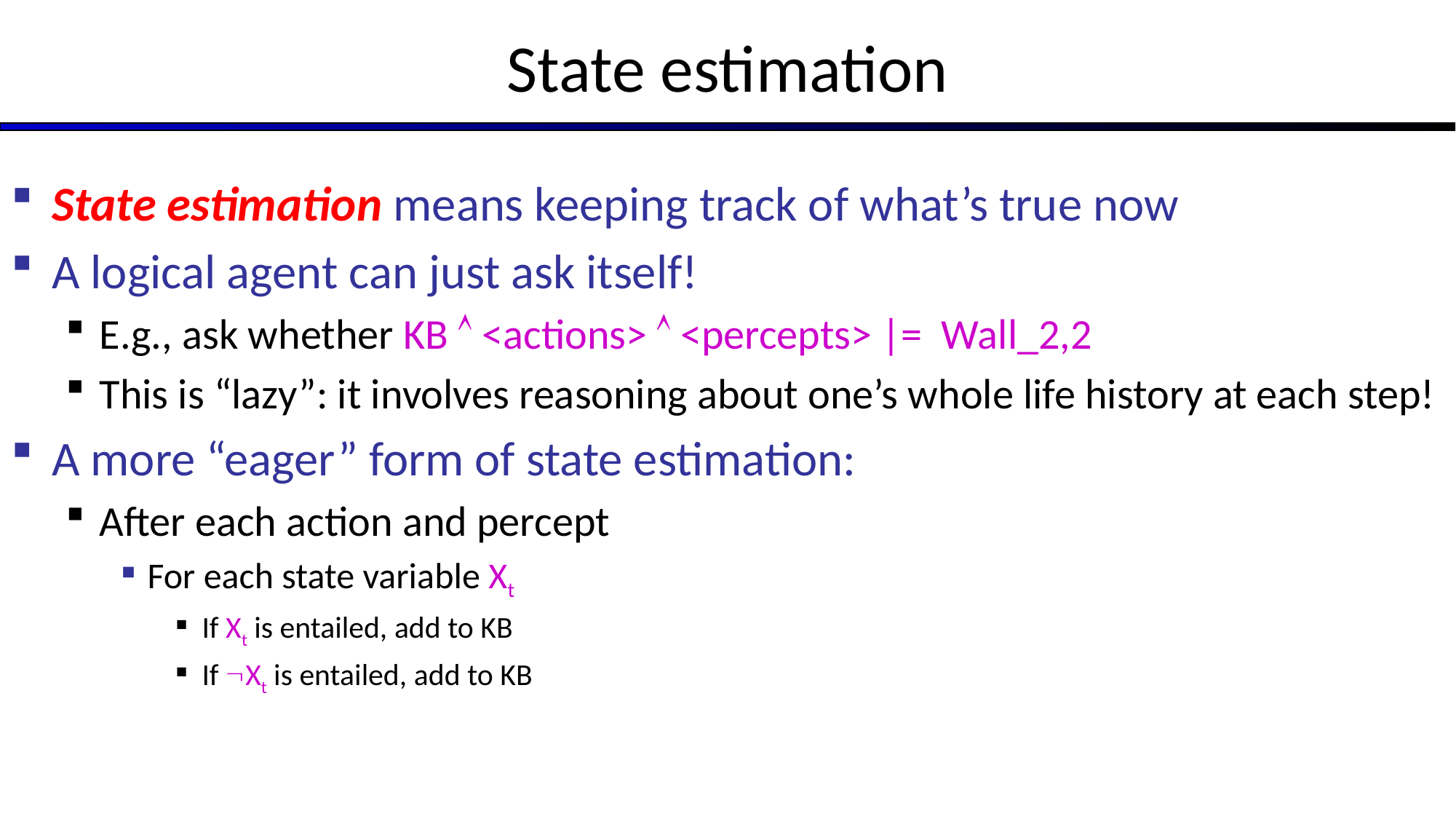

# State estimation
State estimation means keeping track of what’s true now
A logical agent can just ask itself!
E.g., ask whether KB ∧ <actions> ∧ <percepts> |=  Wall_2,2
This is “lazy”: it involves reasoning about one’s whole life history at each step!
A more “eager” form of state estimation:
After each action and percept
For each state variable Xt
If Xt is entailed, add to KB
If ¬Xt is entailed, add to KB